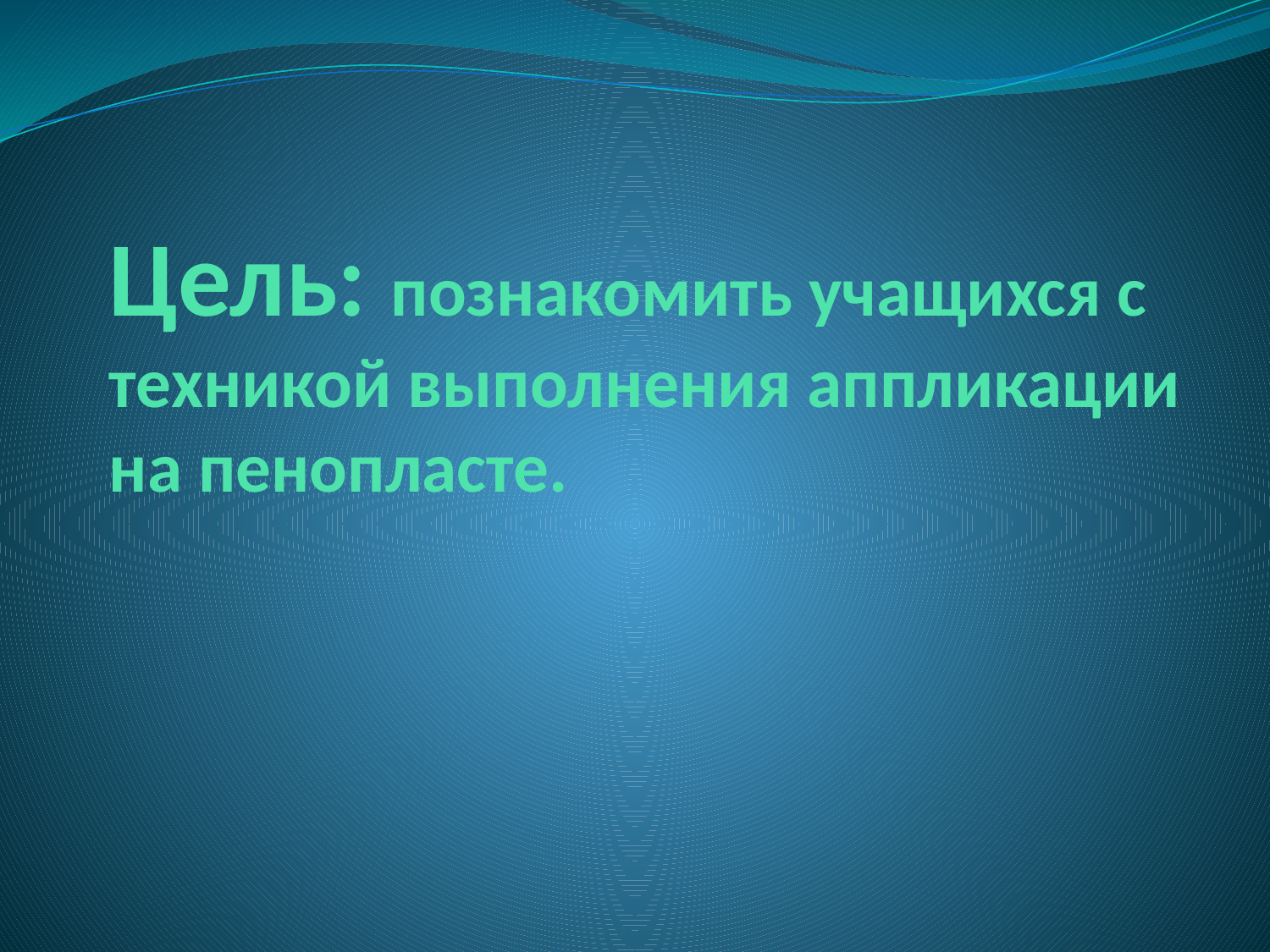

# Цель: познакомить учащихся с техникой выполнения аппликации на пенопласте.